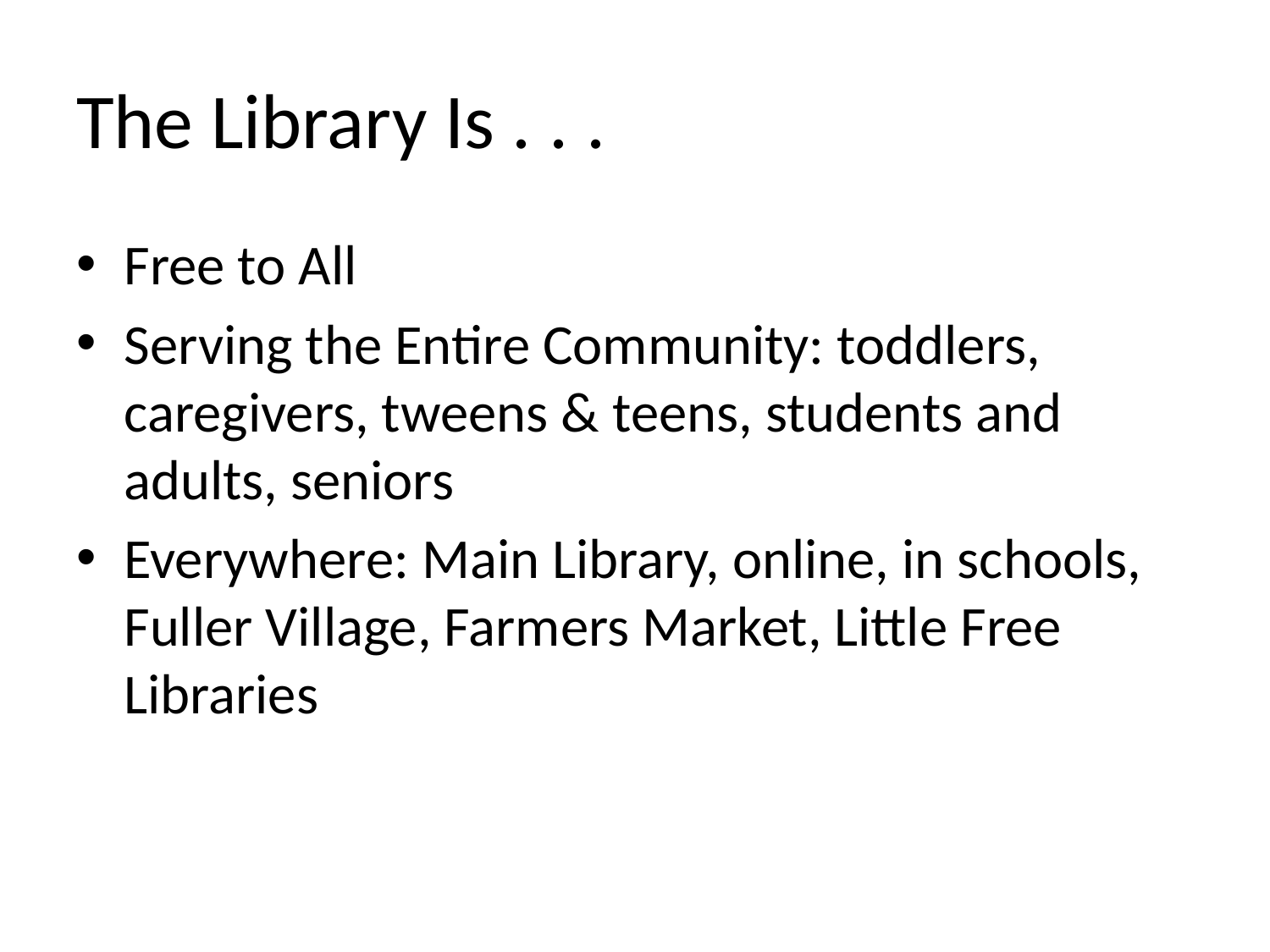

# The Library Is . . .
Free to All
Serving the Entire Community: toddlers, caregivers, tweens & teens, students and adults, seniors
Everywhere: Main Library, online, in schools, Fuller Village, Farmers Market, Little Free Libraries